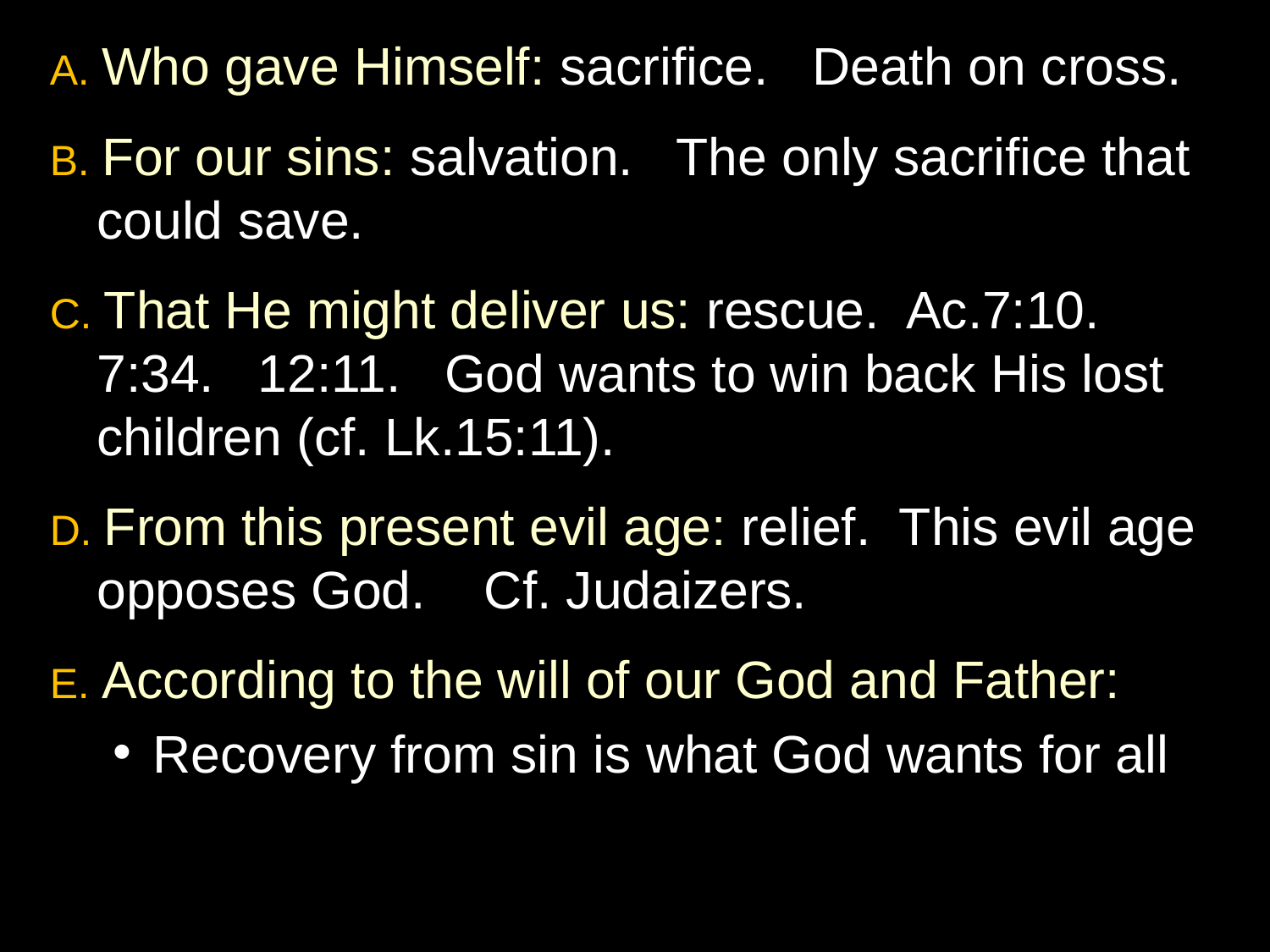

A. Who gave Himself: sacrifice.   Death on cross.
B. For our sins: salvation.   The only sacrifice that could save.
C. That He might deliver us: rescue.  Ac.7:10.  7:34.   12:11.   God wants to win back His lost children (cf. Lk.15:11).
D. From this present evil age: relief.  This evil age opposes God.    Cf. Judaizers.
E. According to the will of our God and Father:
Recovery from sin is what God wants for all